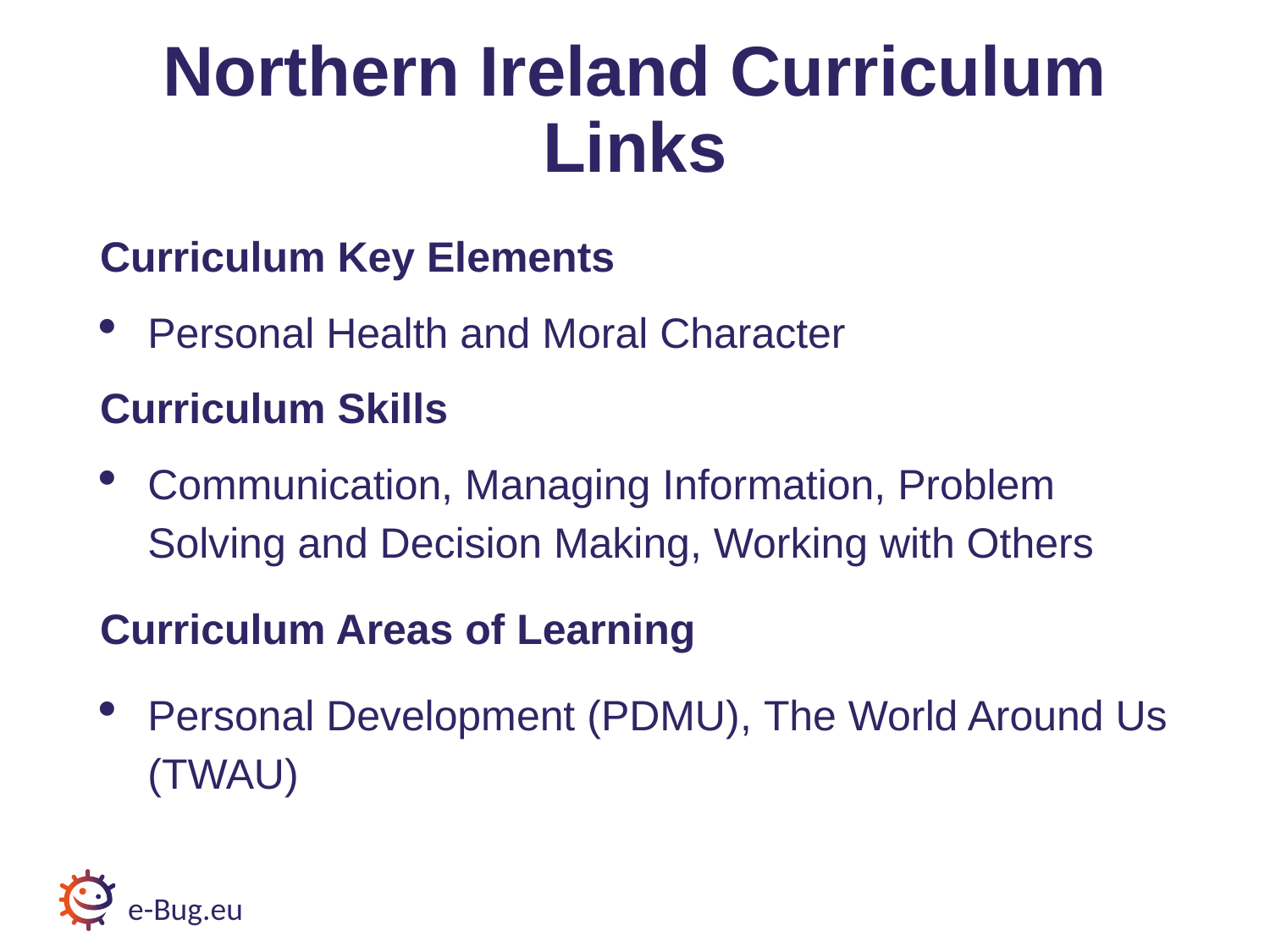

# Northern Ireland Curriculum Links
Curriculum Key Elements
Personal Health and Moral Character
Curriculum Skills
Communication, Managing Information, Problem Solving and Decision Making, Working with Others
Curriculum Areas of Learning
Personal Development (PDMU), The World Around Us (TWAU)

e-Bug.eu